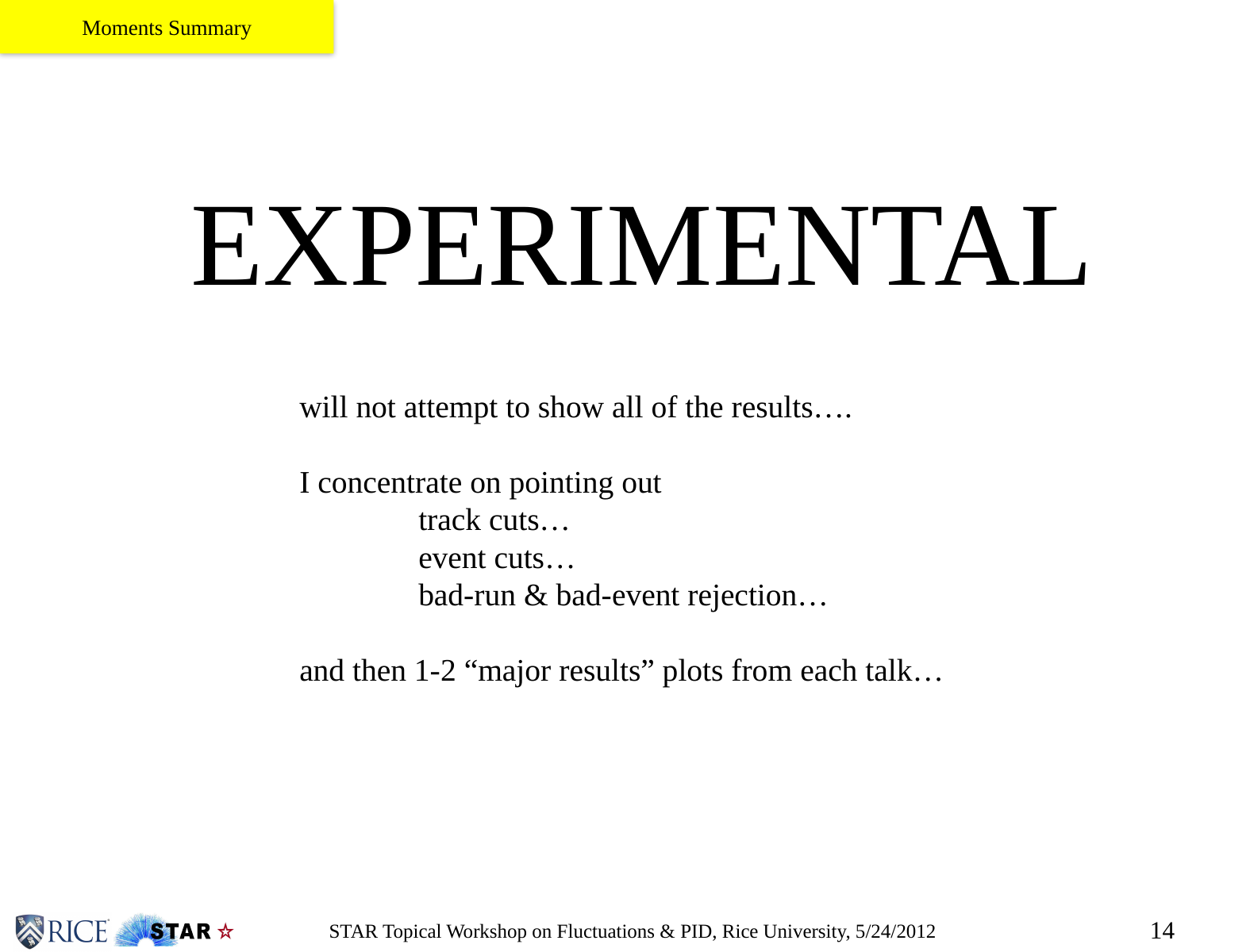

#
EXPERIMENTAL
will not attempt to show all of the results….

I concentrate on pointing out
	track cuts…
	event cuts…
	bad-run & bad-event rejection…

and then 1-2 “major results” plots from each talk…